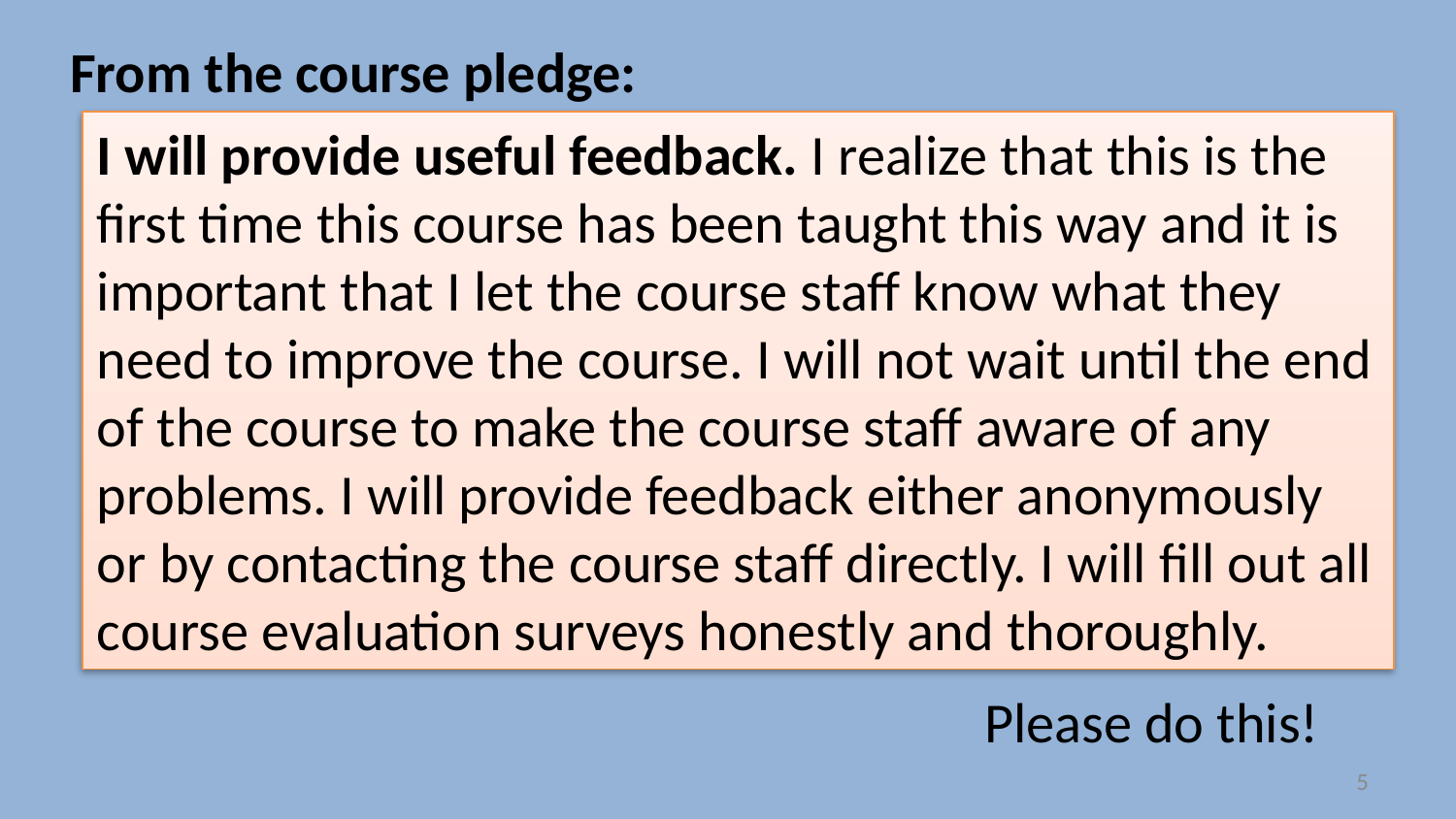

From the course pledge:
I will provide useful feedback. I realize that this is the first time this course has been taught this way and it is important that I let the course staff know what they need to improve the course. I will not wait until the end of the course to make the course staff aware of any problems. I will provide feedback either anonymously or by contacting the course staff directly. I will fill out all course evaluation surveys honestly and thoroughly.
Please do this!
5